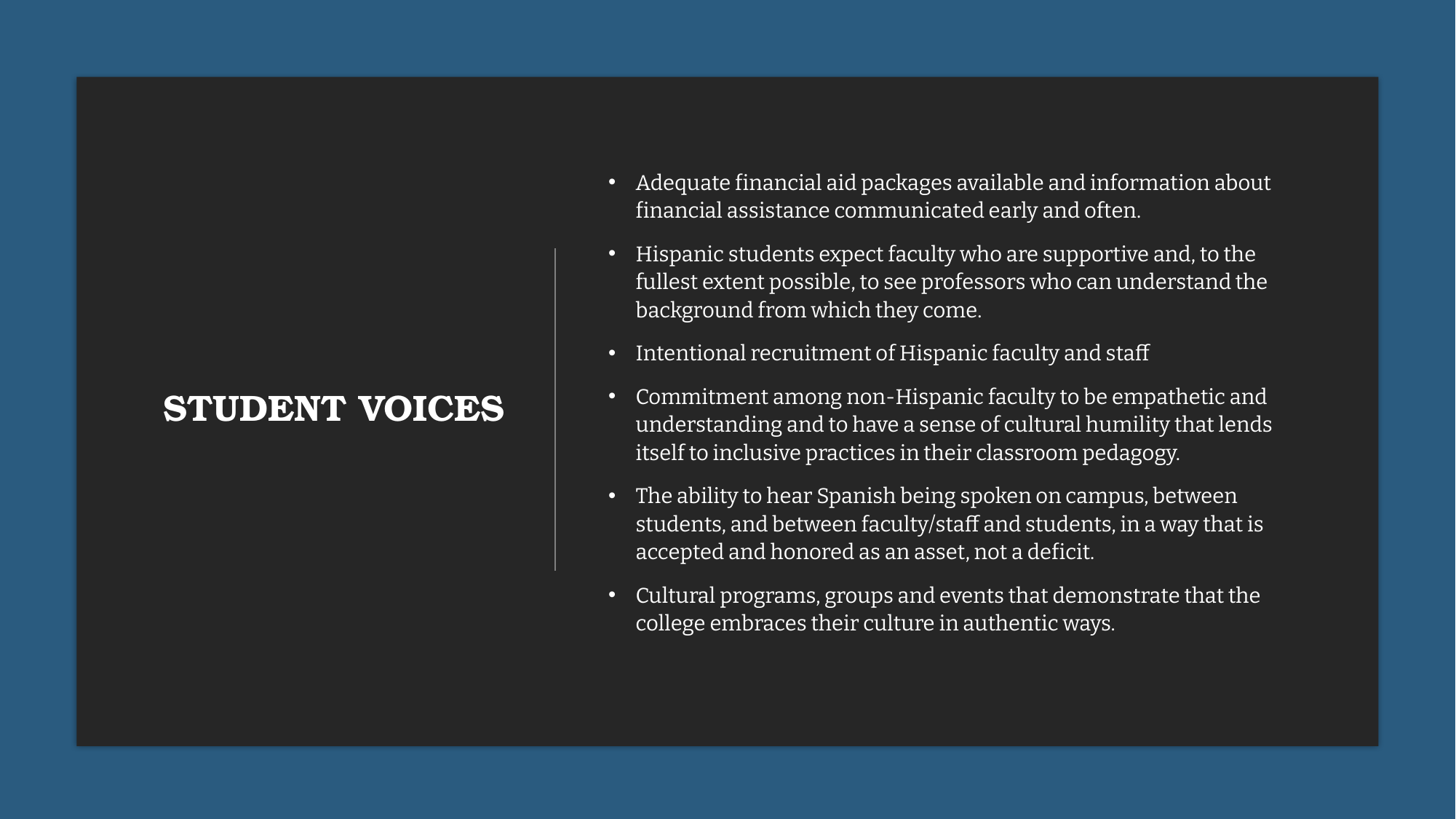

# Student Voices
Adequate financial aid packages available and information about financial assistance communicated early and often.
Hispanic students expect faculty who are supportive and, to the fullest extent possible, to see professors who can understand the background from which they come.
Intentional recruitment of Hispanic faculty and staff
Commitment among non-Hispanic faculty to be empathetic and understanding and to have a sense of cultural humility that lends itself to inclusive practices in their classroom pedagogy.
The ability to hear Spanish being spoken on campus, between students, and between faculty/staff and students, in a way that is accepted and honored as an asset, not a deficit.
Cultural programs, groups and events that demonstrate that the college embraces their culture in authentic ways.